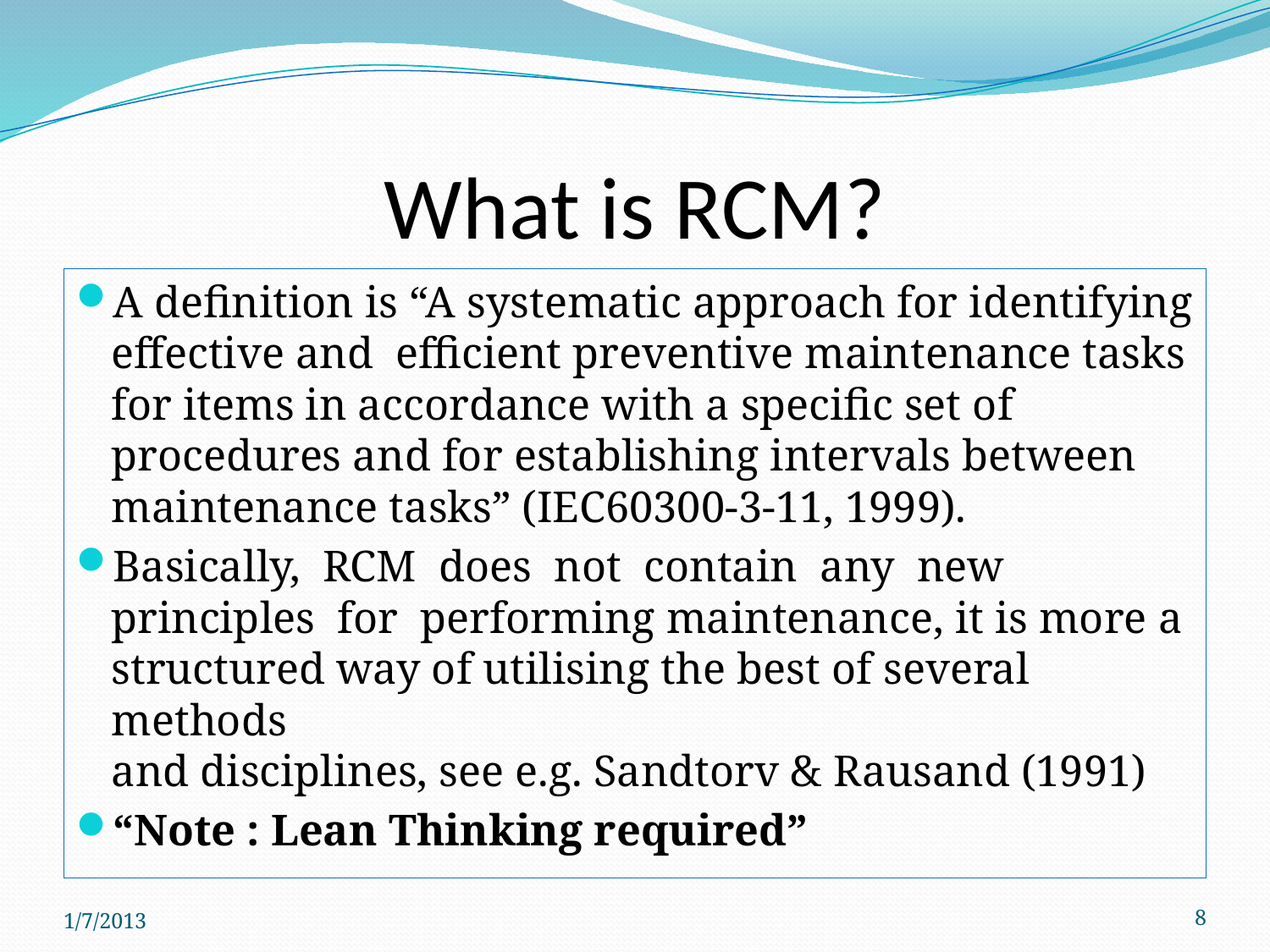

# What is RCM?
A definition is “A systematic approach for identifying effective and  efficient preventive maintenance tasks for items in accordance with a specific set of procedures and for establishing intervals between maintenance tasks” (IEC60300-3-11, 1999).
Basically,  RCM  does  not  contain  any  new  principles  for  performing maintenance, it is more a structured way of utilising the best of several methods
and disciplines, see e.g. Sandtorv & Rausand (1991)
“Note : Lean Thinking required”
1/7/2013
8